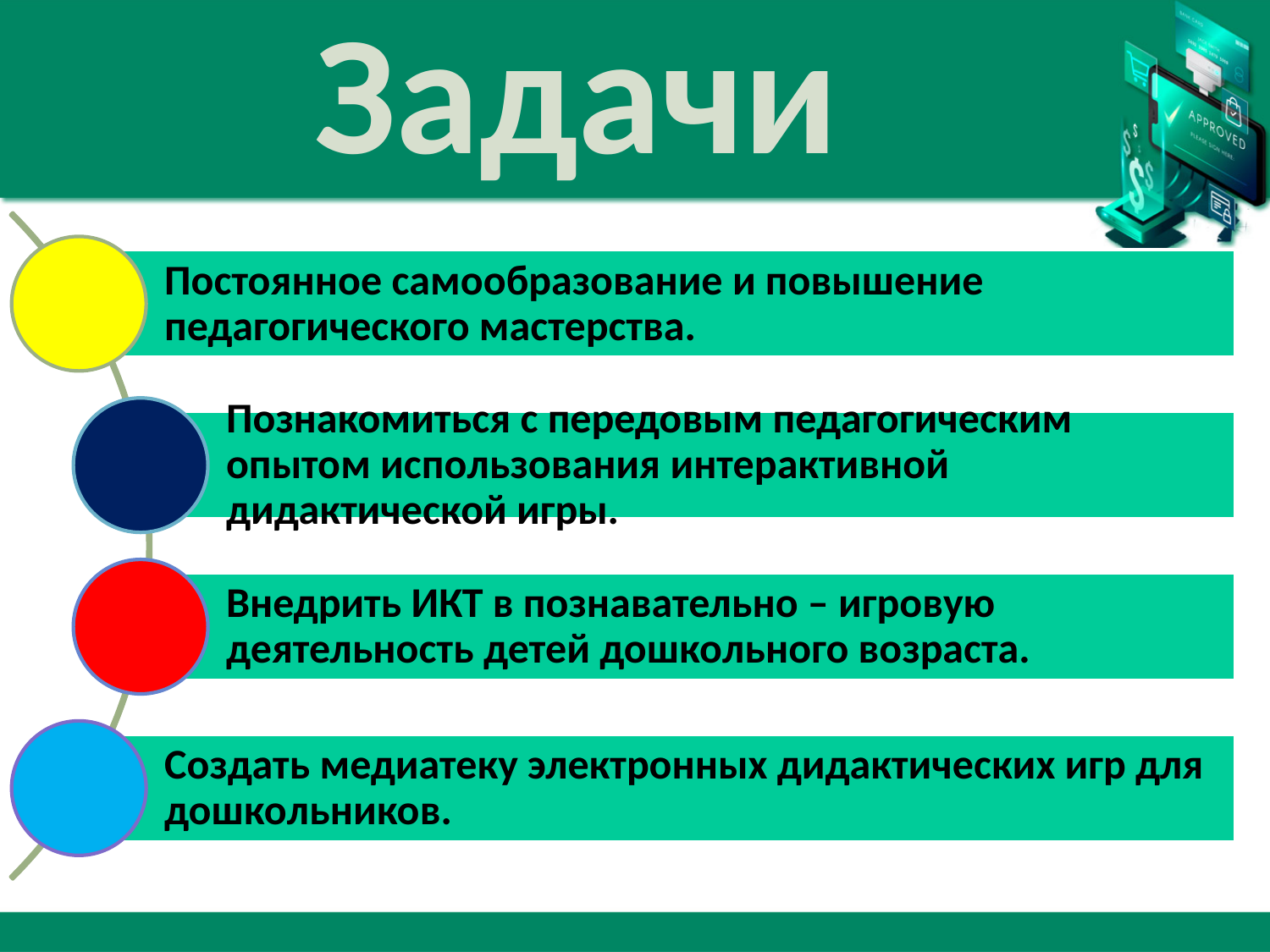

# Задачи
Постоянное самообразование и повышение педагогического мастерства.
Познакомиться с передовым педагогическим опытом использования интерактивной дидактической игры.
Внедрить ИКТ в познавательно – игровую деятельность детей дошкольного возраста.
Создать медиатеку электронных дидактических игр для дошкольников.
1
3